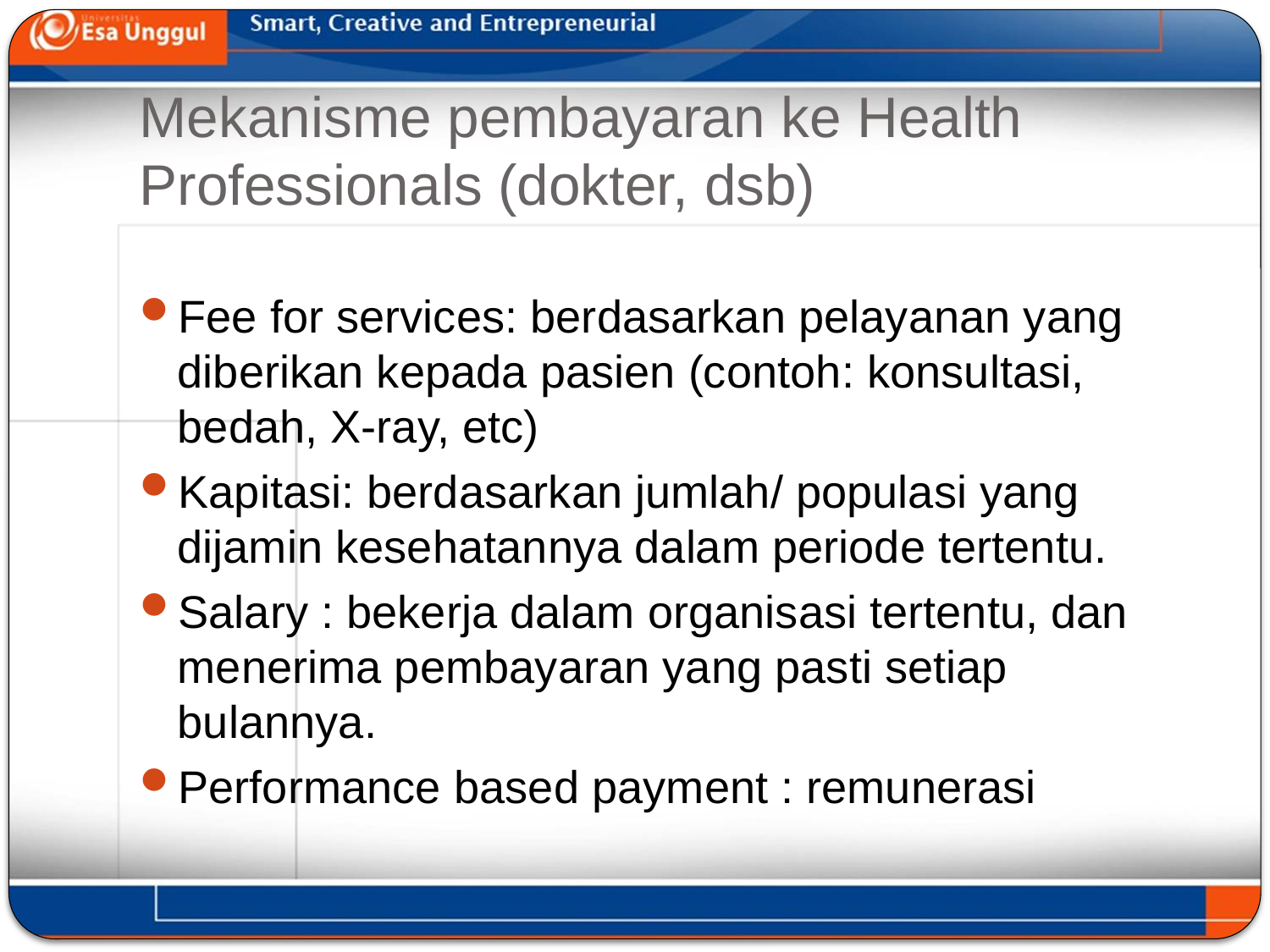

# Mekanisme pembayaran ke Health Professionals (dokter, dsb)
Fee for services: berdasarkan pelayanan yang diberikan kepada pasien (contoh: konsultasi, bedah, X-ray, etc)
Kapitasi: berdasarkan jumlah/ populasi yang dijamin kesehatannya dalam periode tertentu.
Salary : bekerja dalam organisasi tertentu, dan menerima pembayaran yang pasti setiap bulannya.
Performance based payment : remunerasi